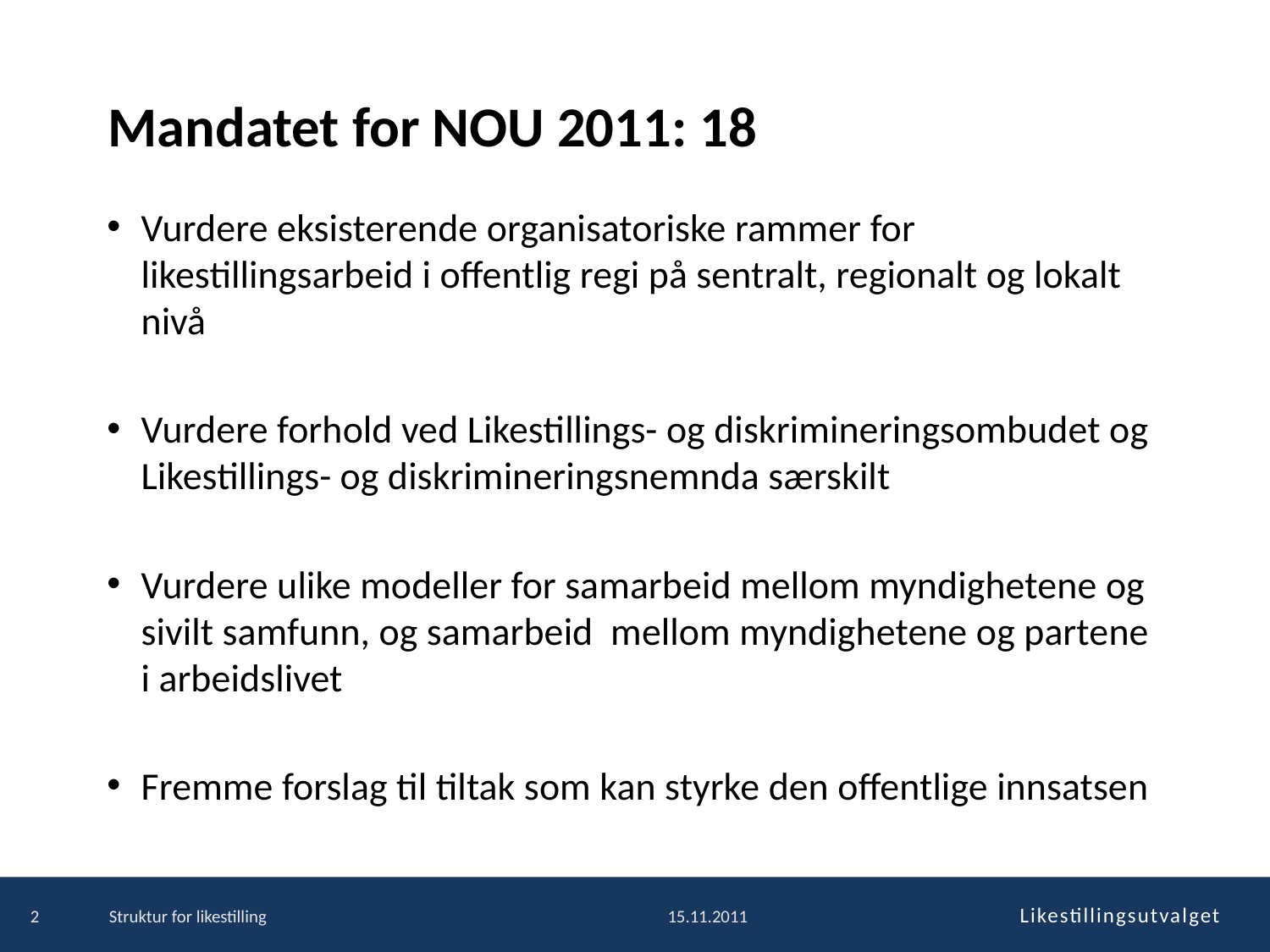

# Mandatet for NOU 2011: 18
Vurdere eksisterende organisatoriske rammer for likestillingsarbeid i offentlig regi på sentralt, regionalt og lokalt nivå

Vurdere forhold ved Likestillings- og diskrimineringsombudet og Likestillings- og diskrimineringsnemnda særskilt

Vurdere ulike modeller for samarbeid mellom myndighetene og sivilt samfunn, og samarbeid  mellom myndighetene og partene i arbeidslivet

Fremme forslag til tiltak som kan styrke den offentlige innsatsen

2
Struktur for likestilling
15.11.2011